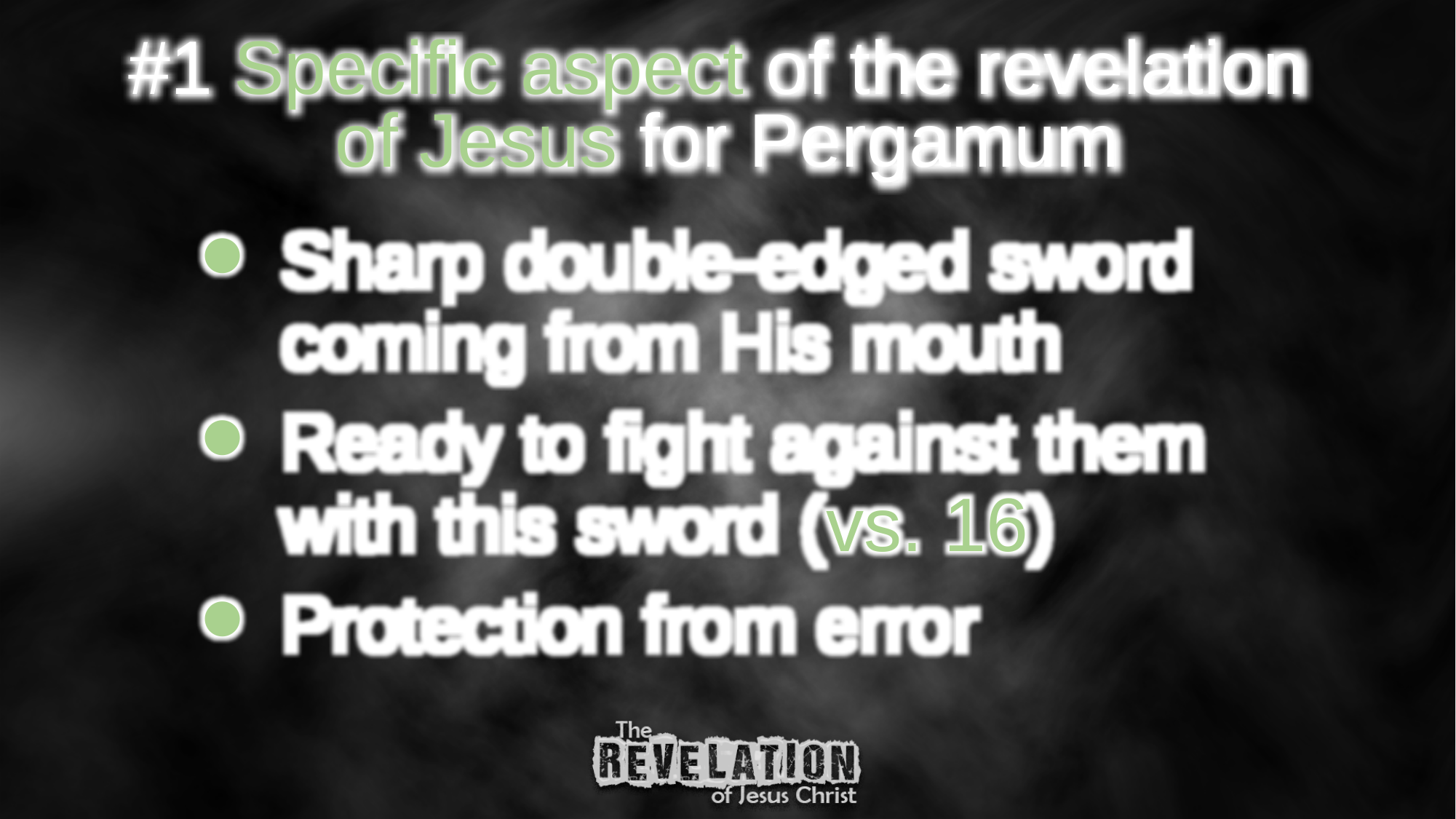

#1 Specific aspect of the revelation
of Jesus for Pergamum
Sharp double-edged sword coming from His mouth
Ready to fight against them with this sword (vs. 16)
Protection from error